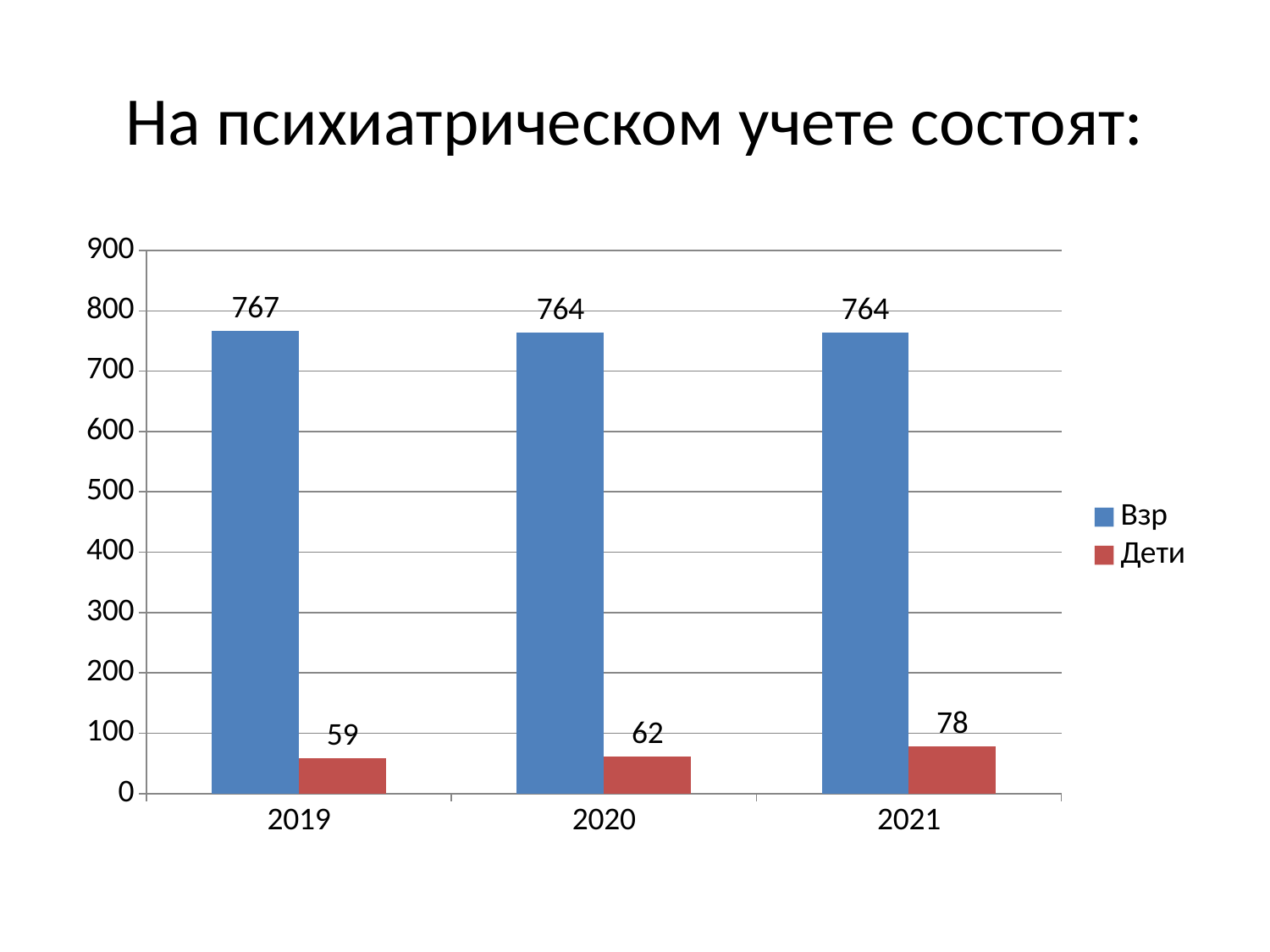

# На психиатрическом учете состоят:

### Chart

| Category | Взр | Дети |
|---|---|---|
| 2019 | 767.0 | 59.0 |
| 2020 | 764.0 | 62.0 |
| 2021 | 764.0 | 78.0 |